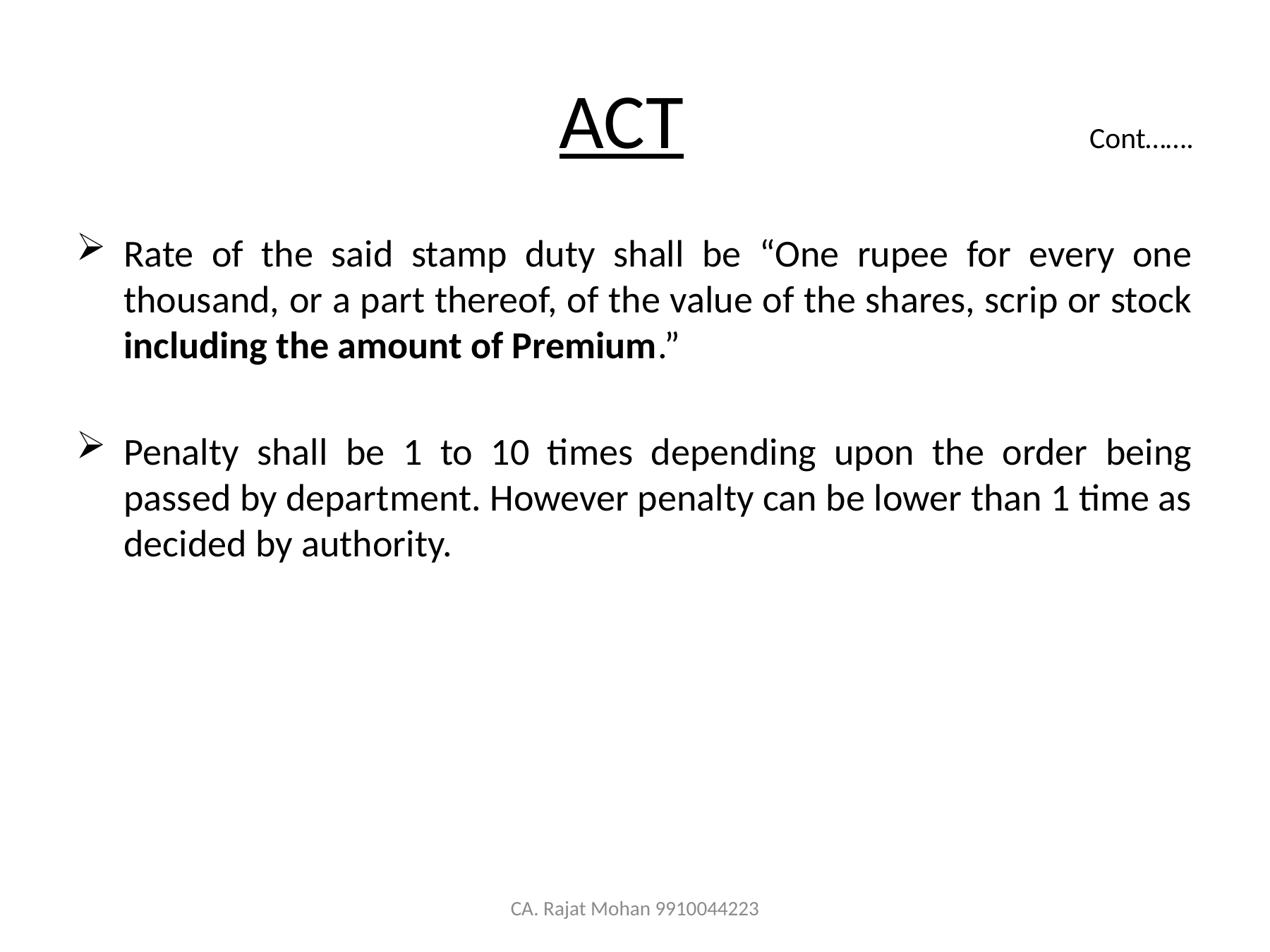

# ACT                       Cont…….
Rate of the said stamp duty shall be “One rupee for every one thousand, or a part thereof, of the value of the shares, scrip or stock including the amount of Premium.”

Penalty shall be 1 to 10 times depending upon the order being passed by department. However penalty can be lower than 1 time as decided by authority.

CA. Rajat Mohan 9910044223